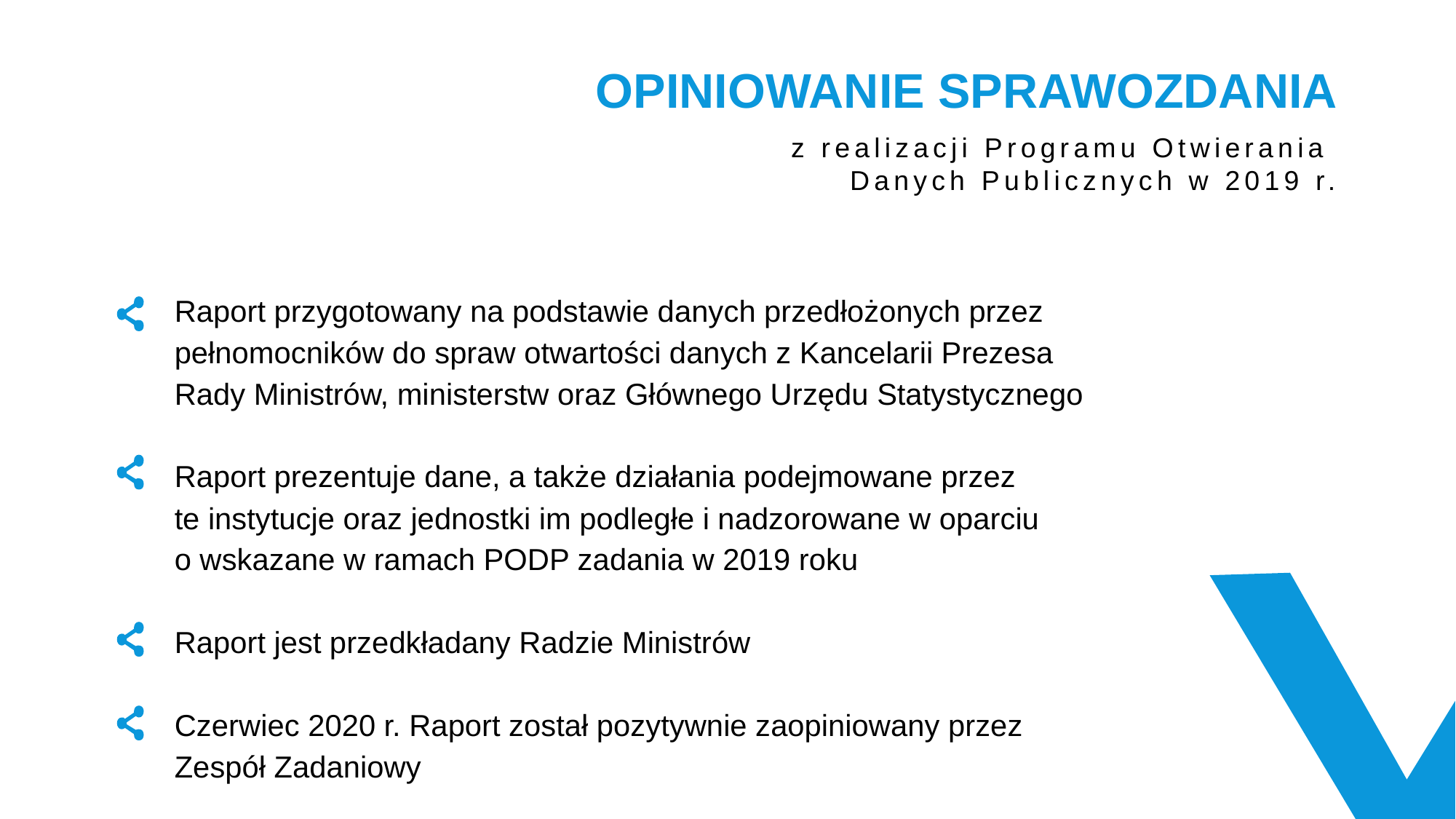

OPINIOWANIE SPRAWOZDANIA
z realizacji Programu Otwierania
Danych Publicznych w 2019 r.
Raport przygotowany na podstawie danych przedłożonych przez pełnomocników do spraw otwartości danych z Kancelarii Prezesa Rady Ministrów, ministerstw oraz Głównego Urzędu Statystycznego

Raport prezentuje dane, a także działania podejmowane przez
te instytucje oraz jednostki im podległe i nadzorowane w oparciu
o wskazane w ramach PODP zadania w 2019 roku

Raport jest przedkładany Radzie Ministrów

Czerwiec 2020 r. Raport został pozytywnie zaopiniowany przez Zespół Zadaniowy